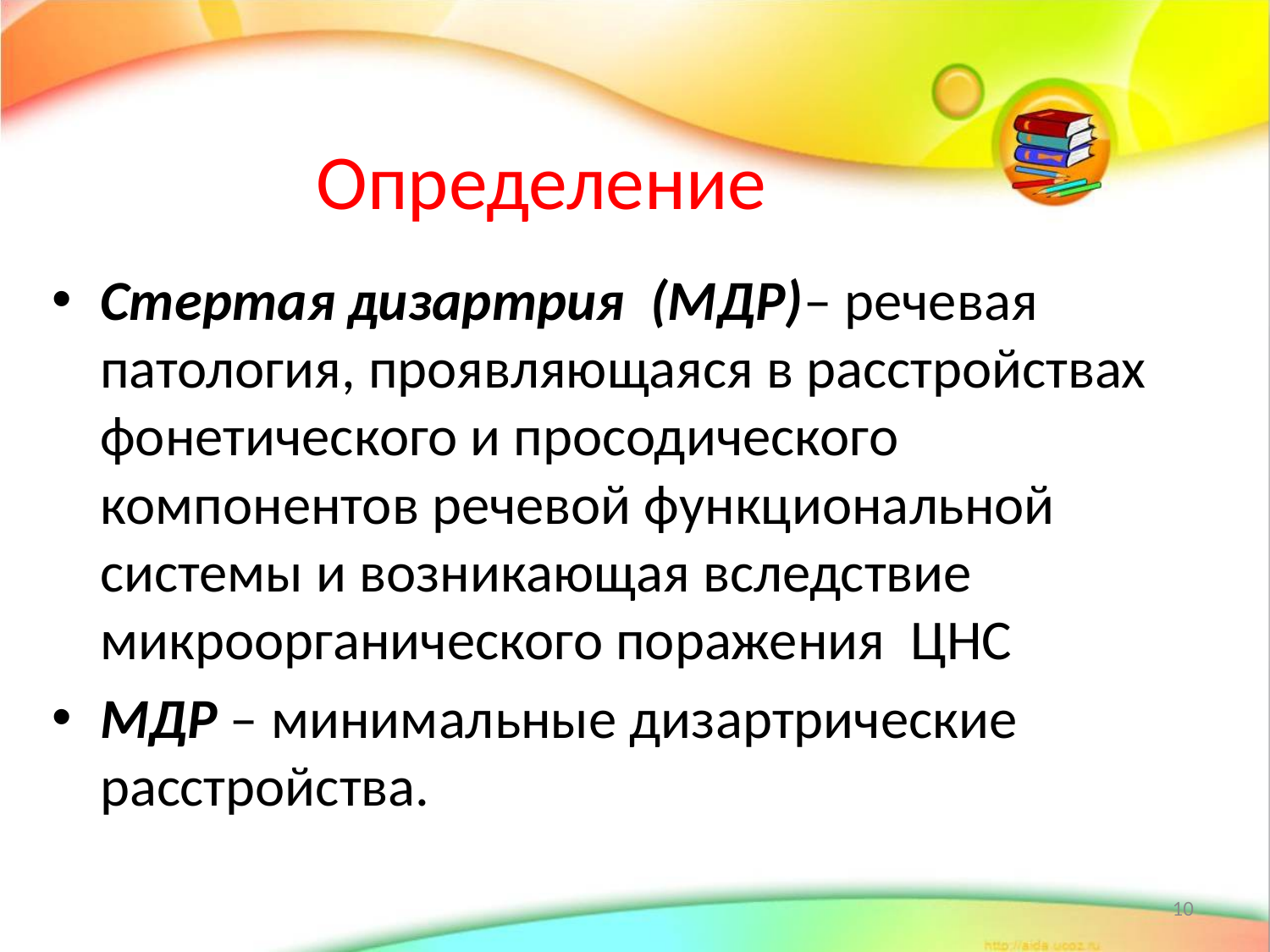

# Определение
Стертая дизартрия  (МДР)– речевая патология, проявляющаяся в расстройствах фонетического и просодического компонентов речевой функциональной системы и возникающая вследствие  микроорганического поражения  ЦНС
МДР – минимальные дизартрические расстройства.
10